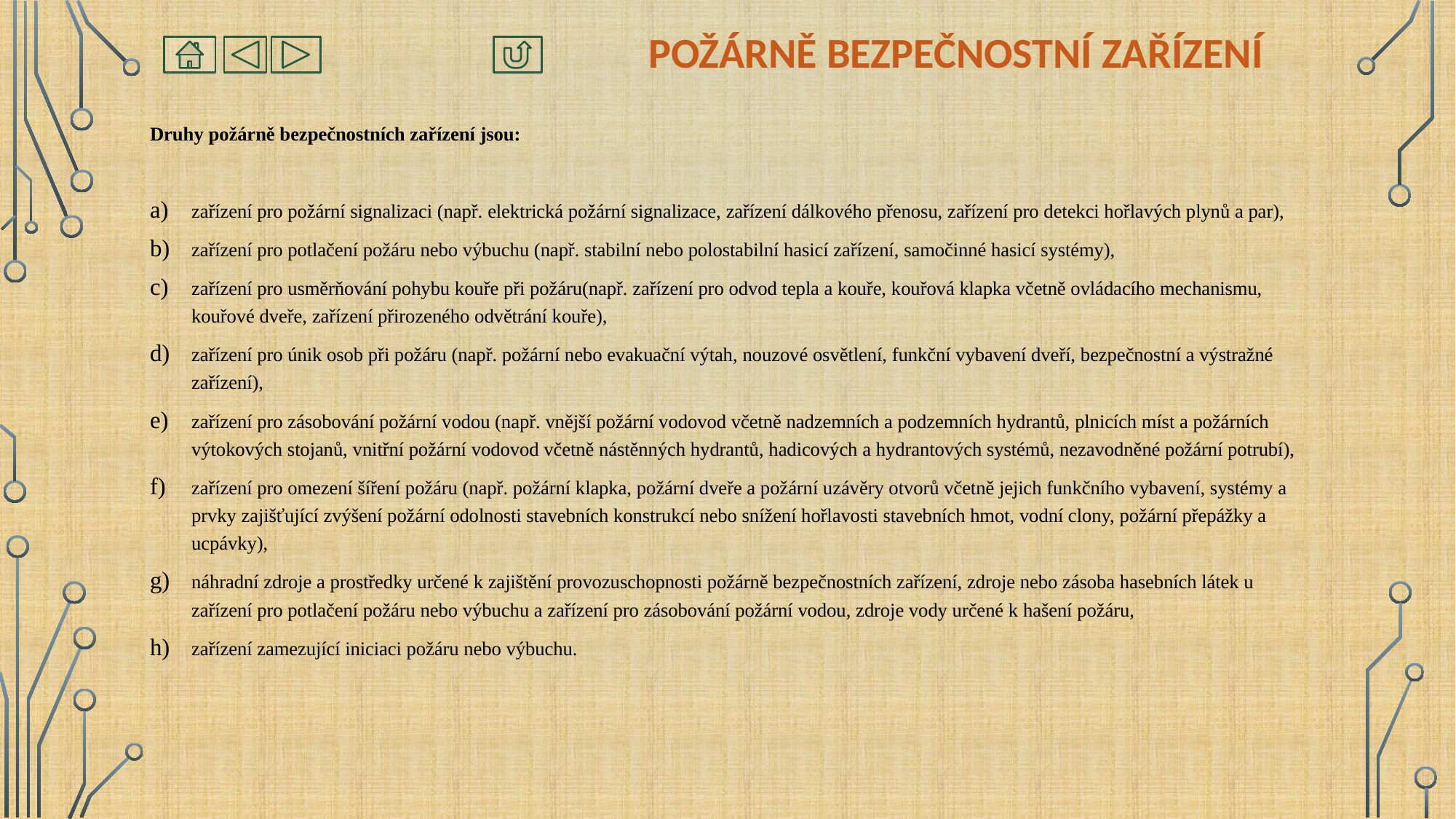

# Požárně bezpečnostní zařízení

Druhy požárně bezpečnostních zařízení jsou:

zařízení pro požární signalizaci (např. elektrická požární signalizace, zařízení dálkového přenosu, zařízení pro detekci hořlavých plynů a par),
zařízení pro potlačení požáru nebo výbuchu (např. stabilní nebo polostabilní hasicí zařízení, samočinné hasicí systémy),
zařízení pro usměrňování pohybu kouře při požáru(např. zařízení pro odvod tepla a kouře, kouřová klapka včetně ovládacího mechanismu, kouřové dveře, zařízení přirozeného odvětrání kouře),
zařízení pro únik osob při požáru (např. požární nebo evakuační výtah, nouzové osvětlení, funkční vybavení dveří, bezpečnostní a výstražné zařízení),
zařízení pro zásobování požární vodou (např. vnější požární vodovod včetně nadzemních a podzemních hydrantů, plnicích míst a požárních výtokových stojanů, vnitřní požární vodovod včetně nástěnných hydrantů, hadicových a hydrantových systémů, nezavodněné požární potrubí),
zařízení pro omezení šíření požáru (např. požární klapka, požární dveře a požární uzávěry otvorů včetně jejich funkčního vybavení, systémy a prvky zajišťující zvýšení požární odolnosti stavebních konstrukcí nebo snížení hořlavosti stavebních hmot, vodní clony, požární přepážky a ucpávky),
náhradní zdroje a prostředky určené k zajištění provozuschopnosti požárně bezpečnostních zařízení, zdroje nebo zásoba hasebních látek u zařízení pro potlačení požáru nebo výbuchu a zařízení pro zásobování požární vodou, zdroje vody určené k hašení požáru,
zařízení zamezující iniciaci požáru nebo výbuchu.